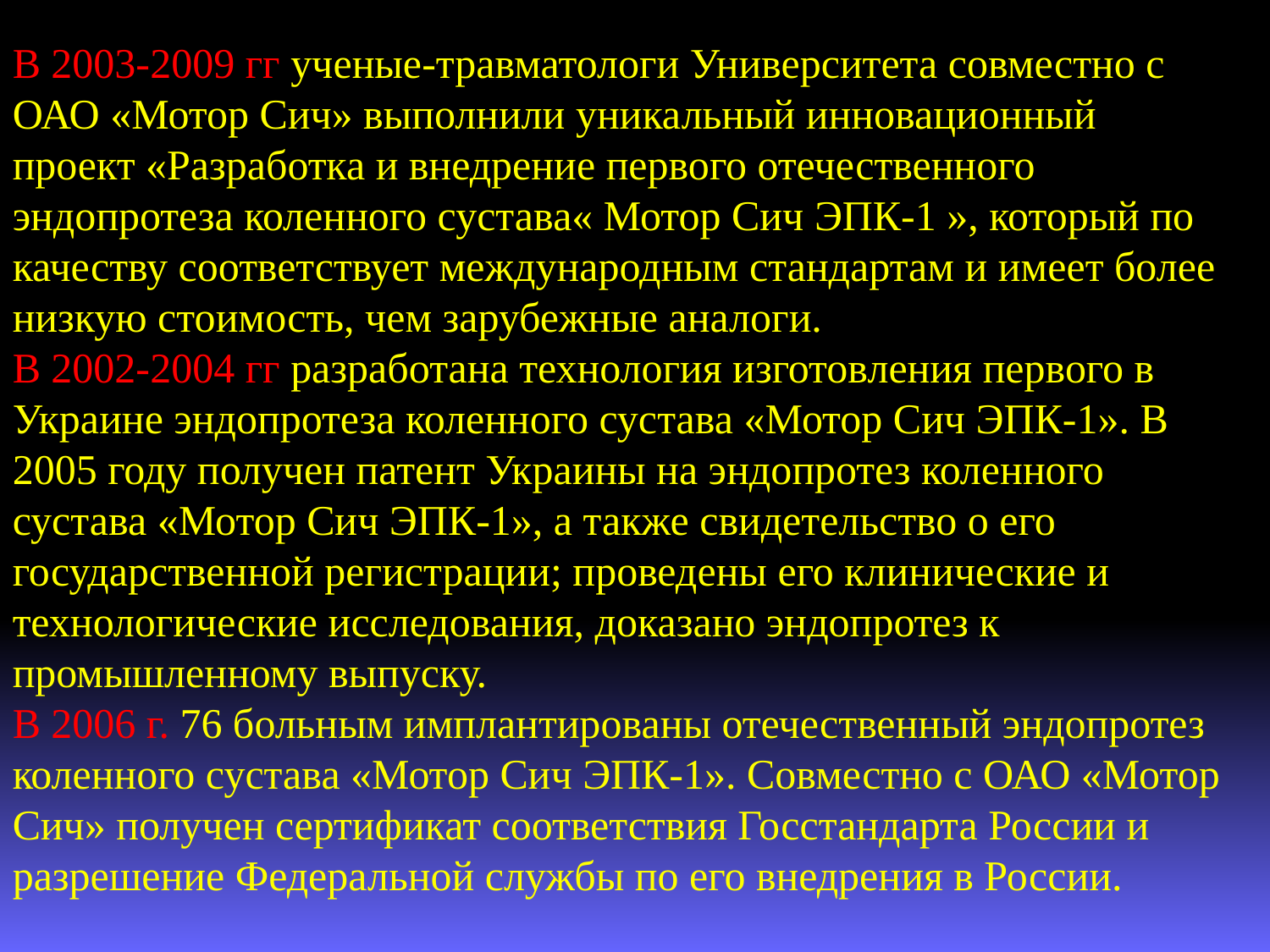

В 2003-2009 гг ученые-травматологи Университета совместно с ОАО «Мотор Сич» выполнили уникальный инновационный проект «Разработка и внедрение первого отечественного эндопротеза коленного сустава« Мотор Сич ЭПК-1 », который по качеству соответствует международным стандартам и имеет более низкую стоимость, чем зарубежные аналоги.
В 2002-2004 гг разработана технология изготовления первого в Украине эндопротеза коленного сустава «Мотор Сич ЭПК-1». В 2005 году получен патент Украины на эндопротез коленного сустава «Мотор Сич ЭПК-1», а также свидетельство о его государственной регистрации; проведены его клинические и технологические исследования, доказано эндопротез к промышленному выпуску.
В 2006 г. 76 больным имплантированы отечественный эндопротез коленного сустава «Мотор Сич ЭПК-1». Совместно с ОАО «Мотор Сич» получен сертификат соответствия Госстандарта России и разрешение Федеральной службы по его внедрения в России.